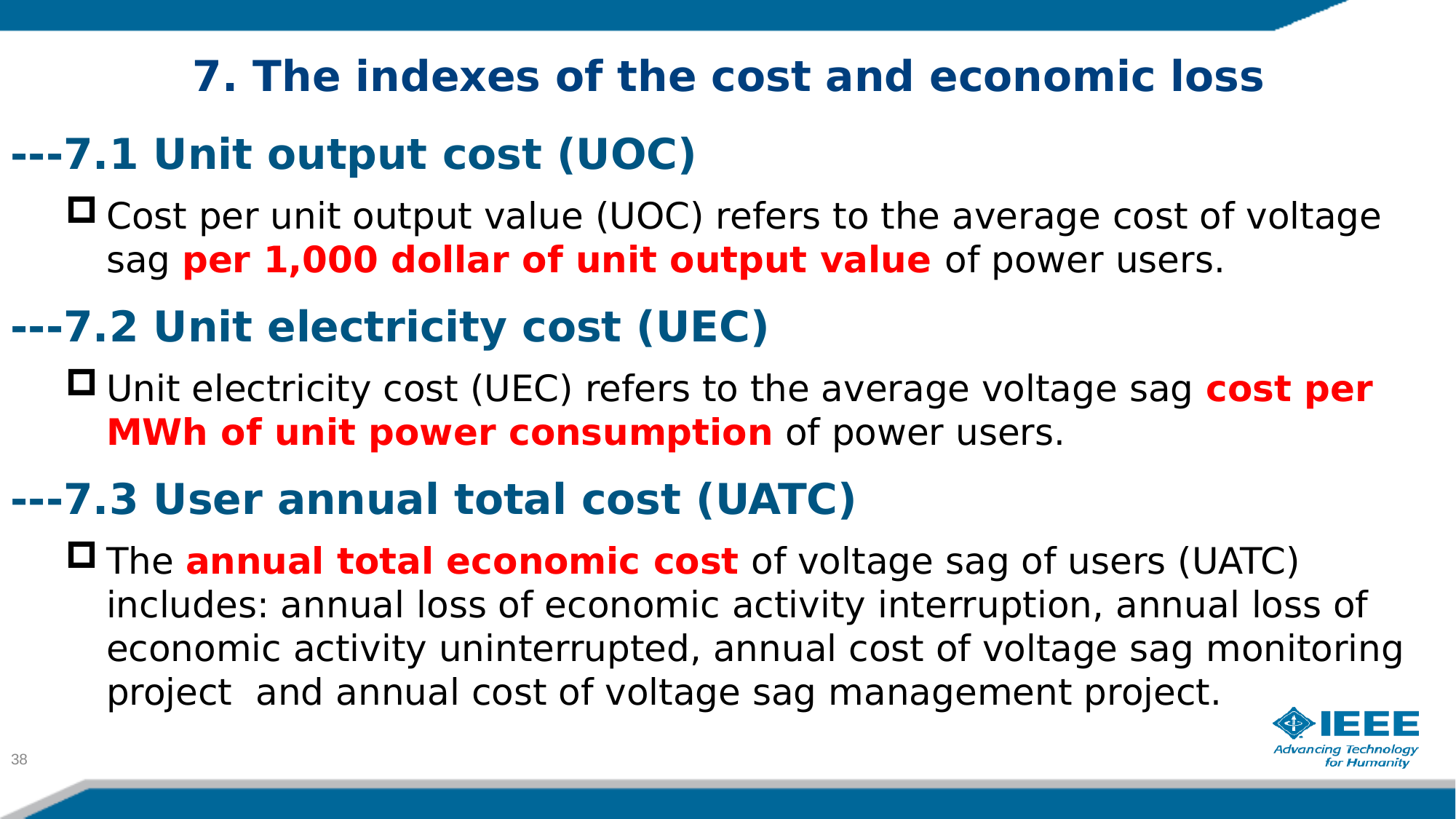

7. The indexes of the cost and economic loss
---7.1 Unit output cost (UOC)
Cost per unit output value (UOC) refers to the average cost of voltage sag per 1,000 dollar of unit output value of power users.
---7.2 Unit electricity cost (UEC)
Unit electricity cost (UEC) refers to the average voltage sag cost per MWh of unit power consumption of power users.
---7.3 User annual total cost (UATC)
The annual total economic cost of voltage sag of users (UATC) includes: annual loss of economic activity interruption, annual loss of economic activity uninterrupted, annual cost of voltage sag monitoring project  and annual cost of voltage sag management project.

38